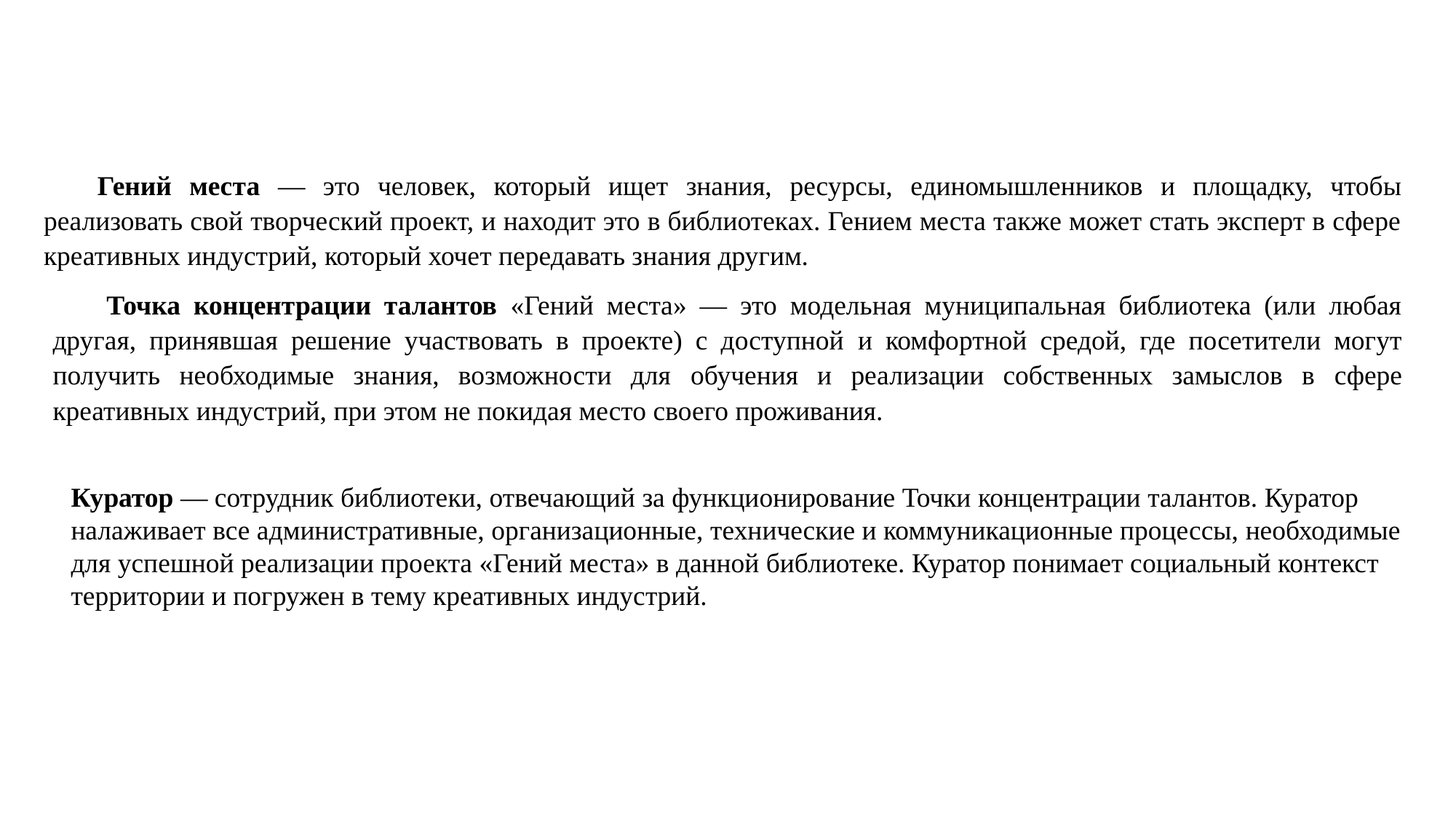

Гений места — это человек, который ищет знания, ресурсы, единомышленников и площадку, чтобы реализовать свой творческий проект, и находит это в библиотеках. Гением места также может стать эксперт в сфере креативных индустрий, который хочет передавать знания другим.
Точка концентрации талантов «Гений места» — это модельная муниципальная библиотека (или любая другая, принявшая решение участвовать в проекте) с доступной и комфортной средой, где посетители могут получить необходимые знания, возможности для обучения и реализации собственных замыслов в сфере креативных индустрий, при этом не покидая место своего проживания.
Куратор — сотрудник библиотеки, отвечающий за функционирование Точки концентрации талантов. Куратор налаживает все административные, организационные, технические и коммуникационные процессы, необходимые для успешной реализации проекта «Гений места» в данной библиотеке. Куратор понимает социальный контекст территории и погружен в тему креативных индустрий.